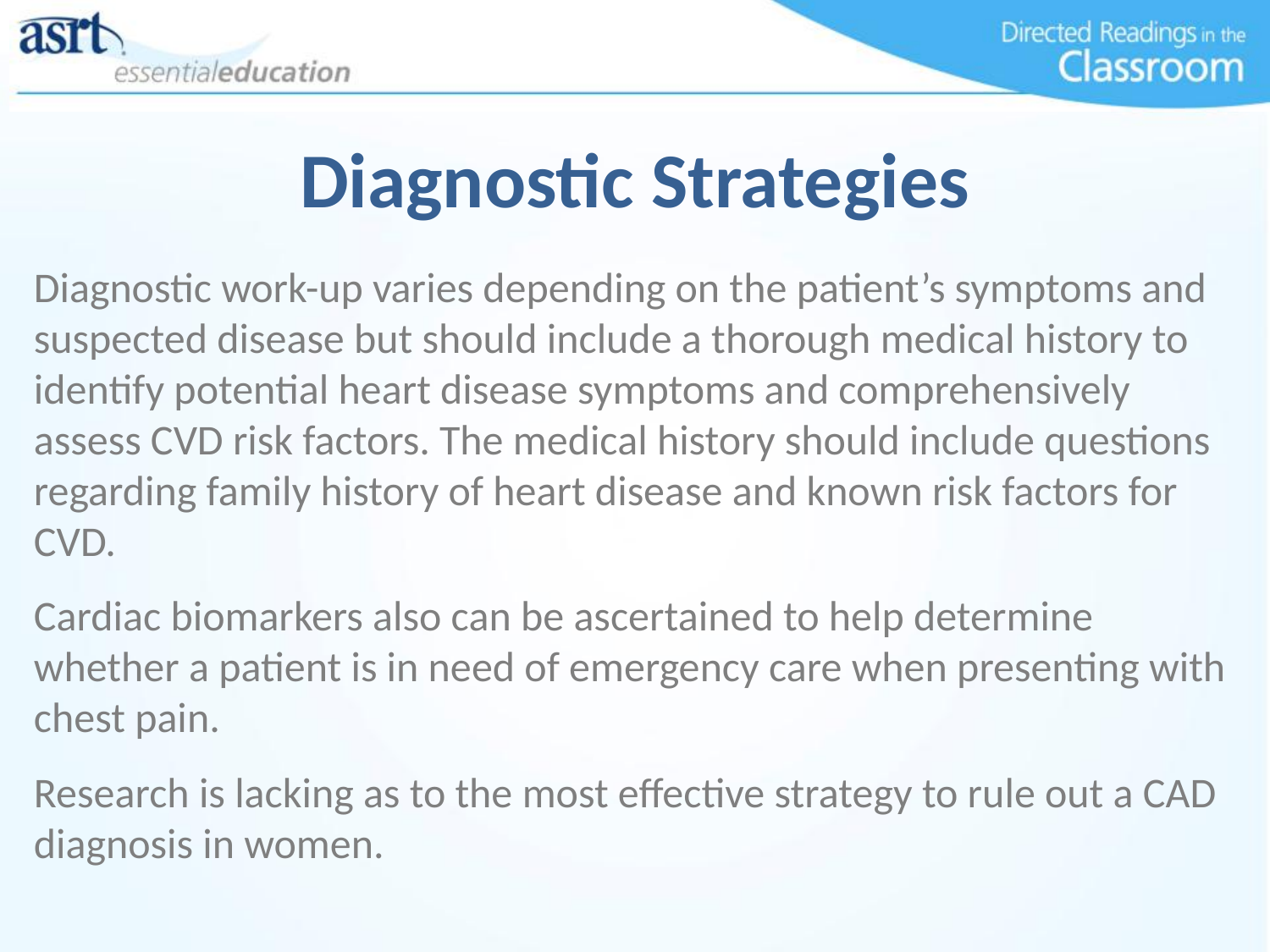

Diagnostic Strategies
Diagnostic work-up varies depending on the patient’s symptoms and suspected disease but should include a thorough medical history to identify potential heart disease symptoms and comprehensively assess CVD risk factors. The medical history should include questions regarding family history of heart disease and known risk factors for CVD.
Cardiac biomarkers also can be ascertained to help determine whether a patient is in need of emergency care when presenting with chest pain.
Research is lacking as to the most effective strategy to rule out a CAD diagnosis in women.